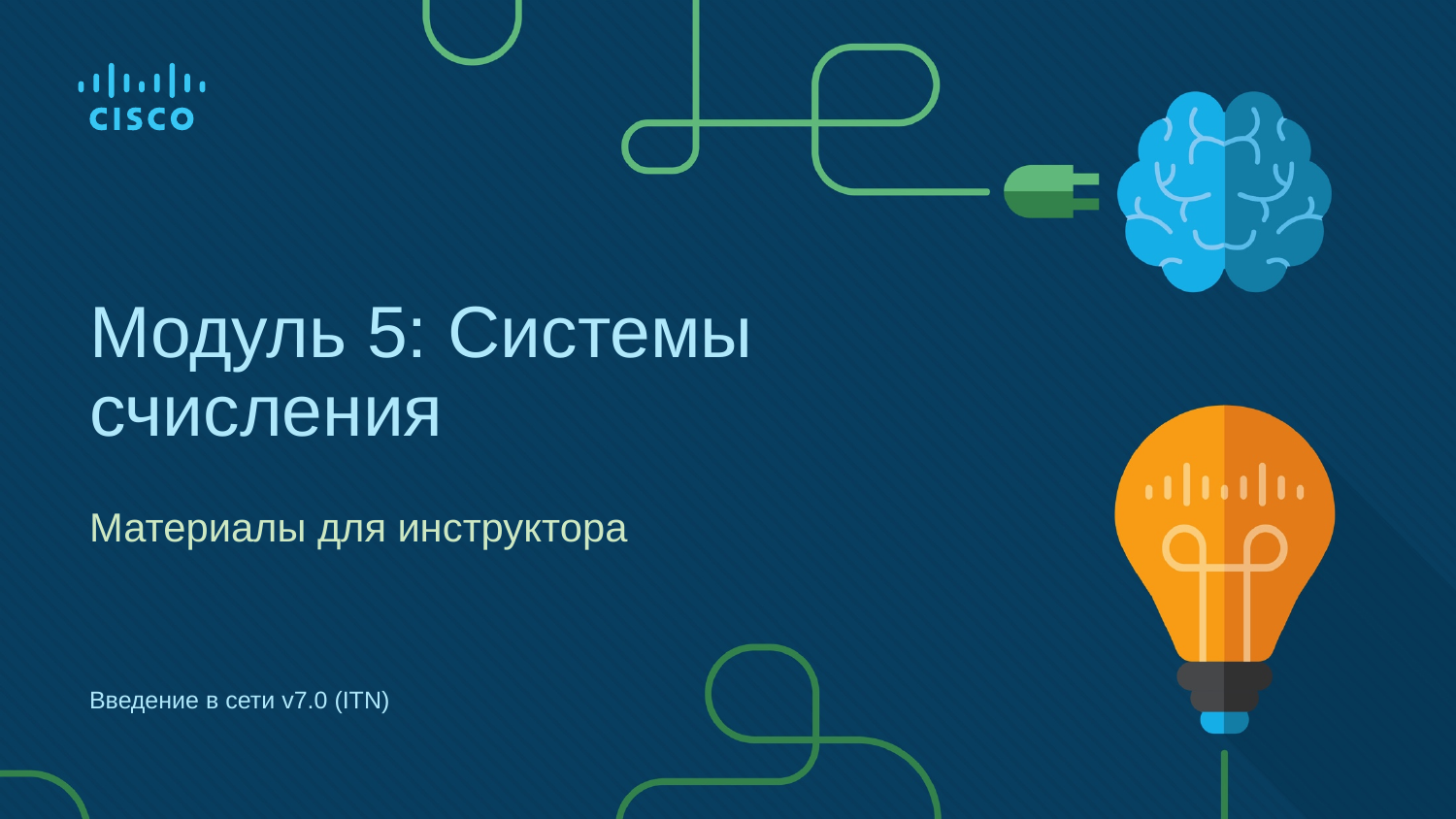

# Модуль 5: Системы счисления
Материалы для инструктора
Введение в сети v7.0 (ITN)